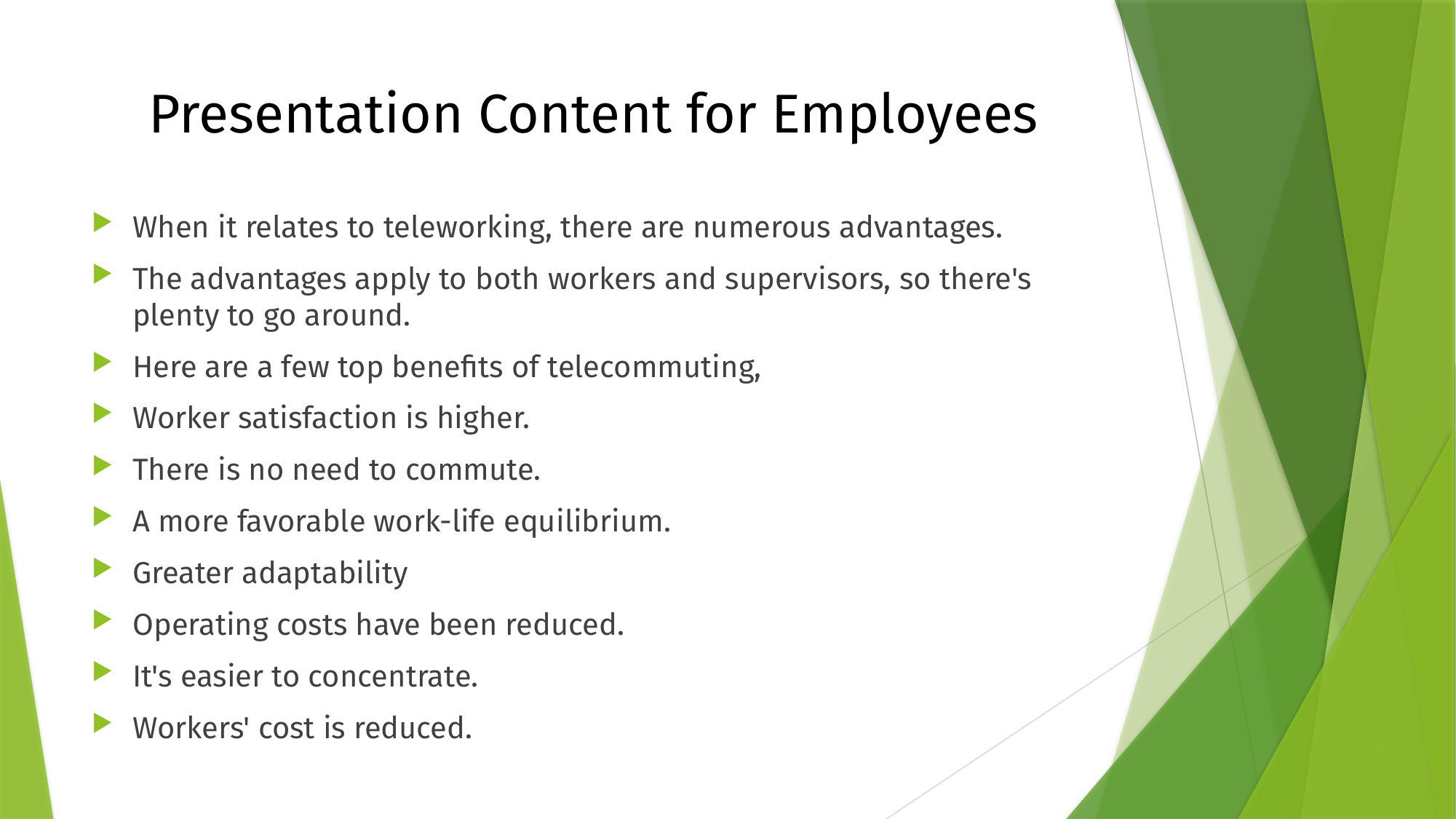

# Presentation Content for Employees
When it relates to teleworking, there are numerous advantages.
The advantages apply to both workers and supervisors, so there's plenty to go around.
Here are a few top benefits of telecommuting,
Worker satisfaction is higher.
There is no need to commute.
A more favorable work-life equilibrium.
Greater adaptability
Operating costs have been reduced.
It's easier to concentrate.
Workers' cost is reduced.